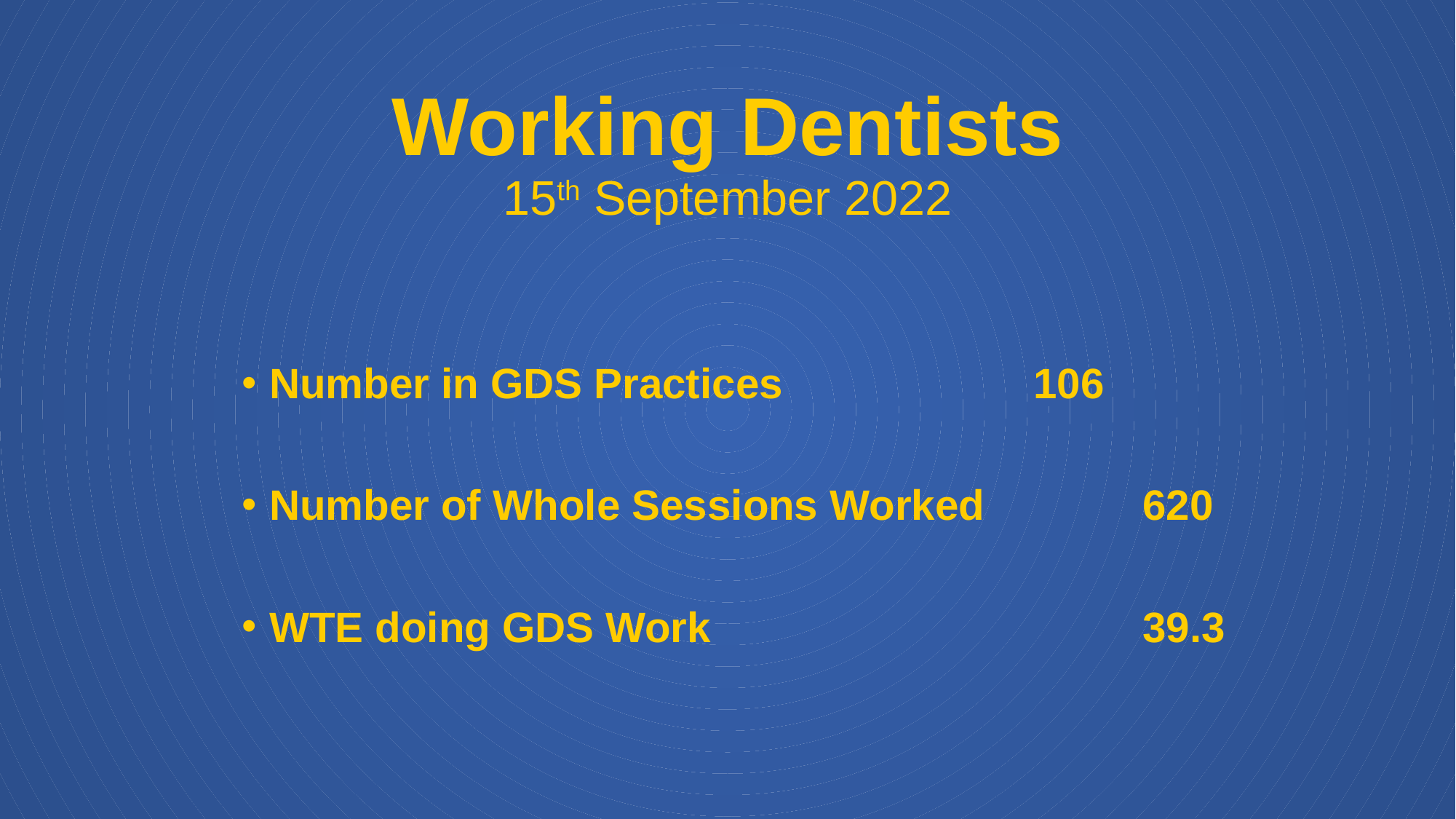

# Working Dentists 15th September 2022

Number in GDS Practices			106

Number of Whole Sessions Worked		620

WTE doing GDS Work				39.3